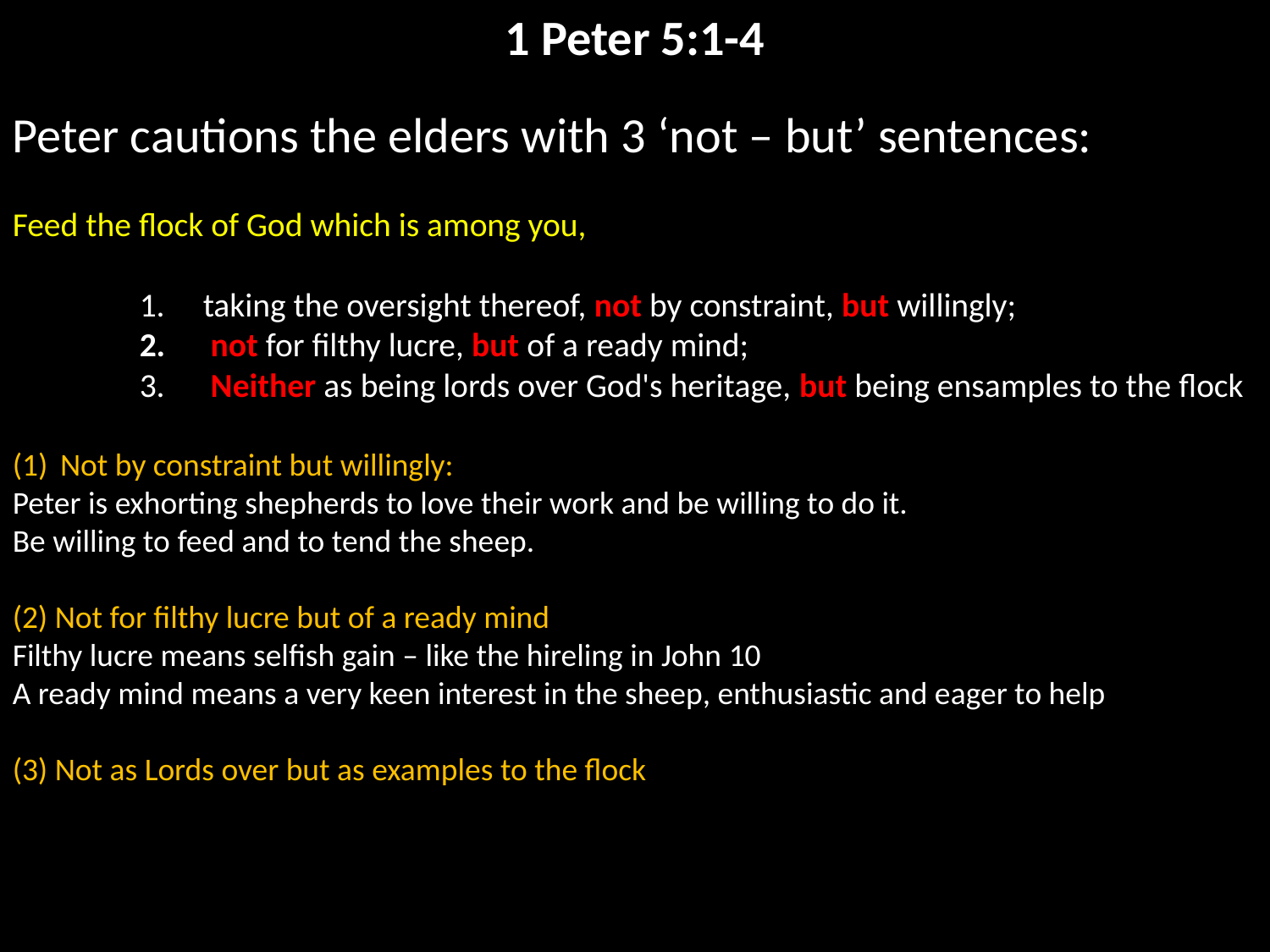

1 Peter 5:1-4

Peter cautions the elders with 3 ‘not – but’ sentences:

Feed the flock of God which is among you,

taking the oversight thereof, not by constraint, but willingly;
 not for filthy lucre, but of a ready mind;
 Neither as being lords over God's heritage, but being ensamples to the flock
Not by constraint but willingly:
Peter is exhorting shepherds to love their work and be willing to do it.
Be willing to feed and to tend the sheep.

(2) Not for filthy lucre but of a ready mind
Filthy lucre means selfish gain – like the hireling in John 10
A ready mind means a very keen interest in the sheep, enthusiastic and eager to help

(3) Not as Lords over but as examples to the flock